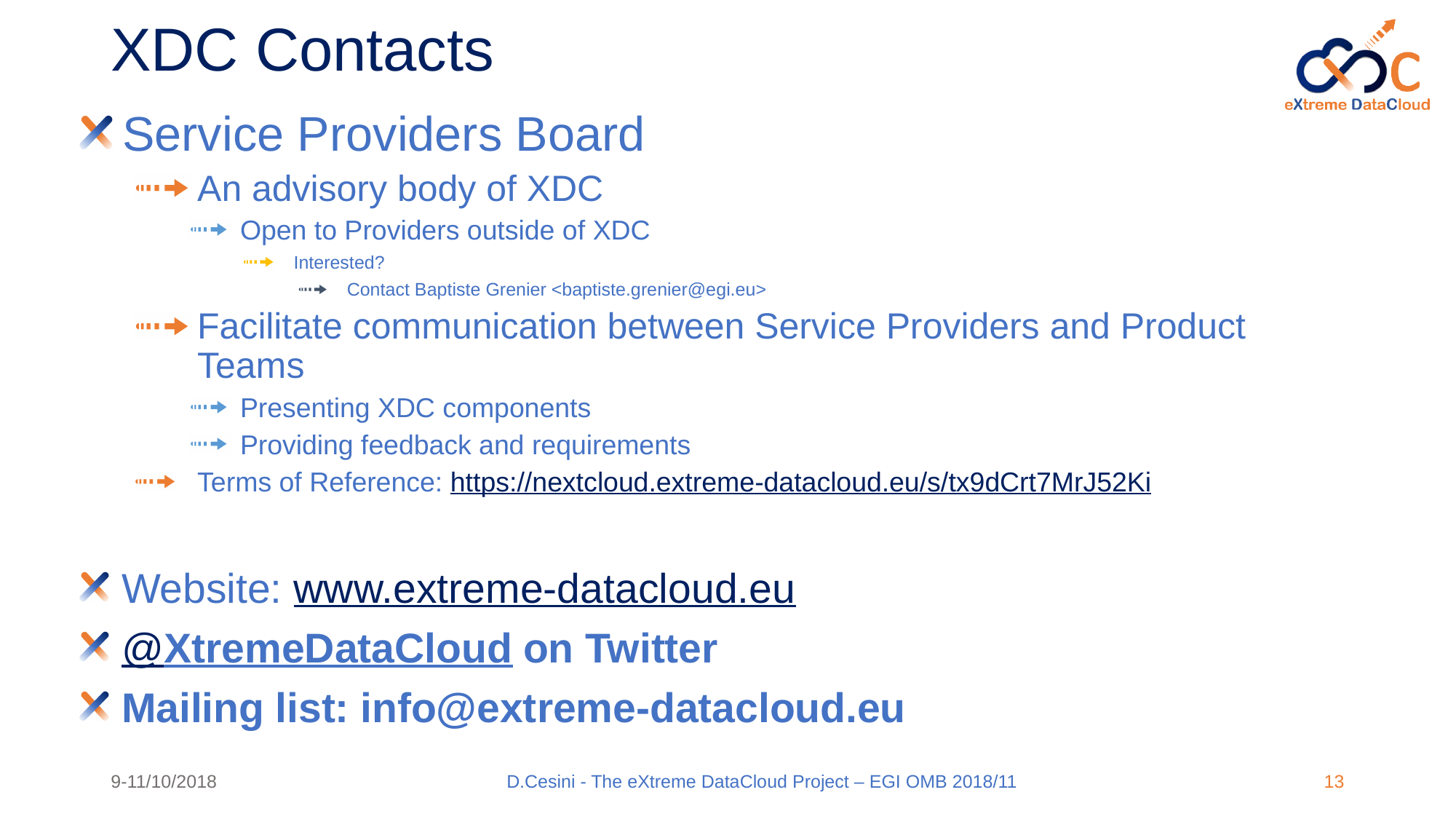

# XDC Contacts
Service Providers Board
An advisory body of XDC
Open to Providers outside of XDC
Interested?
Contact Baptiste Grenier <baptiste.grenier@egi.eu>
Facilitate communication between Service Providers and Product Teams
Presenting XDC components
Providing feedback and requirements
Terms of Reference: https://nextcloud.extreme-datacloud.eu/s/tx9dCrt7MrJ52Ki
Website: www.extreme-datacloud.eu
@XtremeDataCloud on Twitter
Mailing list: info@extreme-datacloud.eu
9-11/10/2018
D.Cesini - The eXtreme DataCloud Project – EGI OMB 2018/11
13